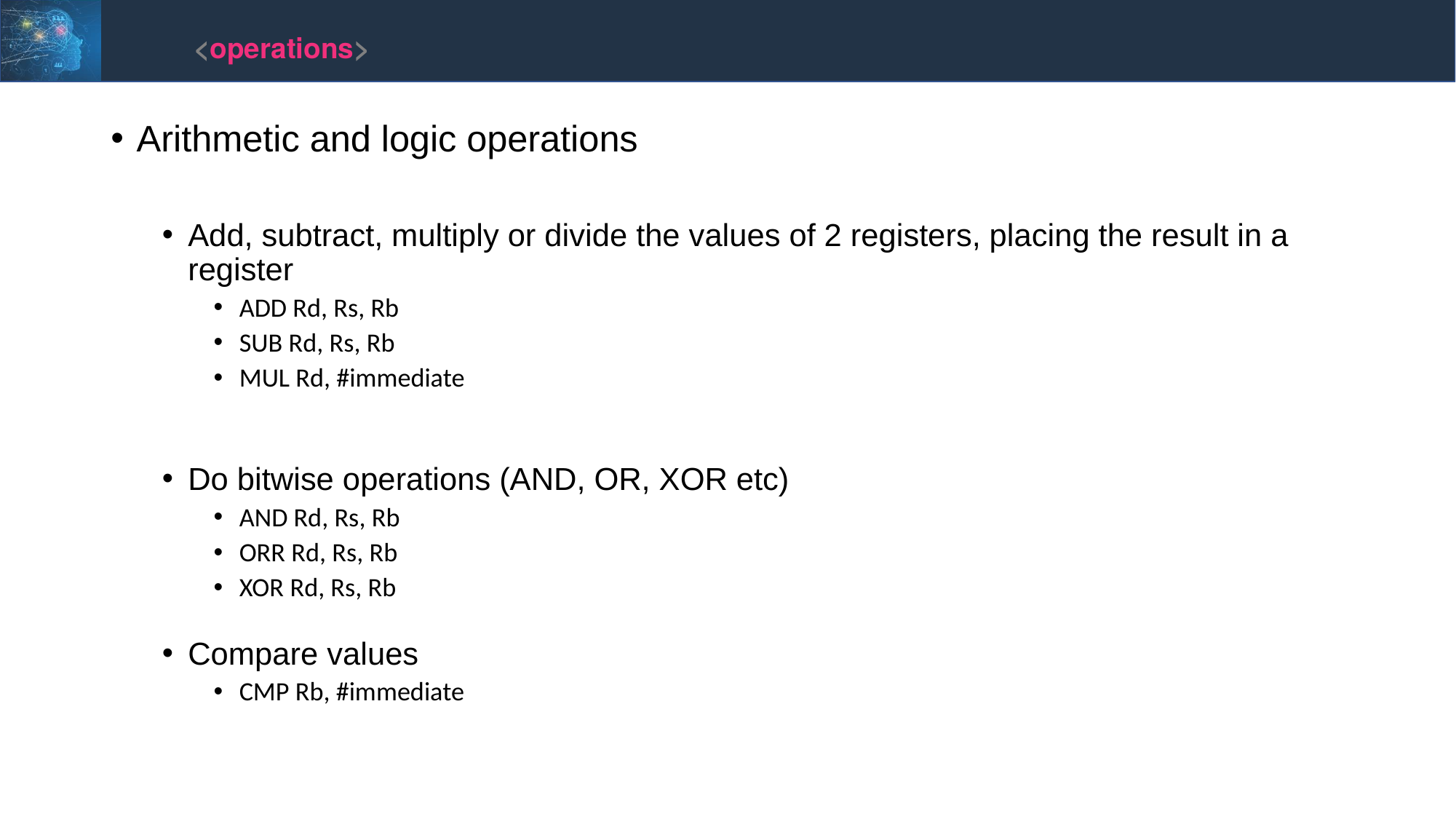

<operations>
Arithmetic and logic operations

Add, subtract, multiply or divide the values of 2 registers, placing the result in a register
ADD Rd, Rs, Rb
SUB Rd, Rs, Rb
MUL Rd, #immediate

Do bitwise operations (AND, OR, XOR etc)
AND Rd, Rs, Rb
ORR Rd, Rs, Rb
XOR Rd, Rs, Rb
Compare values
CMP Rb, #immediate